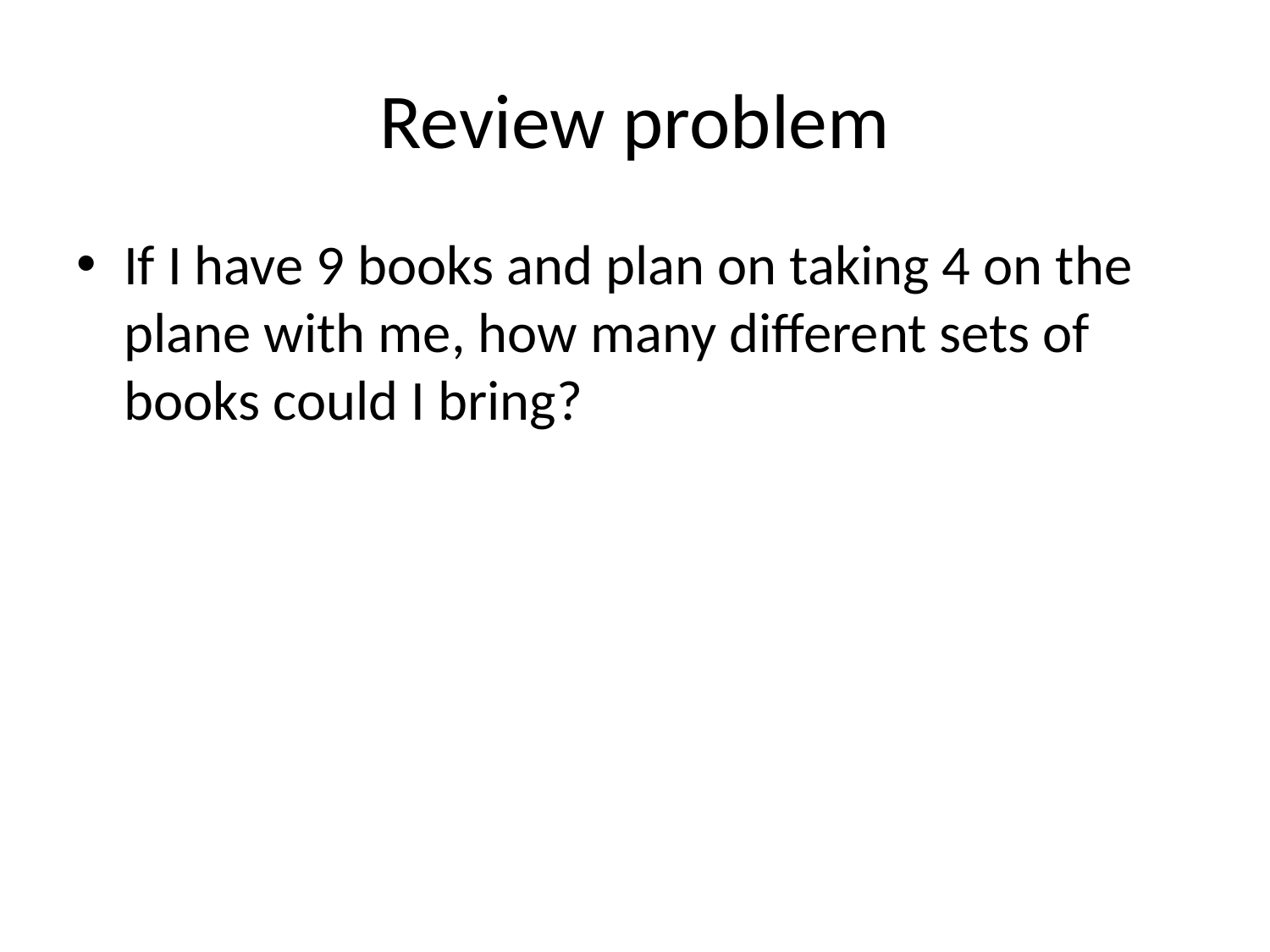

# Review problem
If I have 9 books and plan on taking 4 on the plane with me, how many different sets of books could I bring?